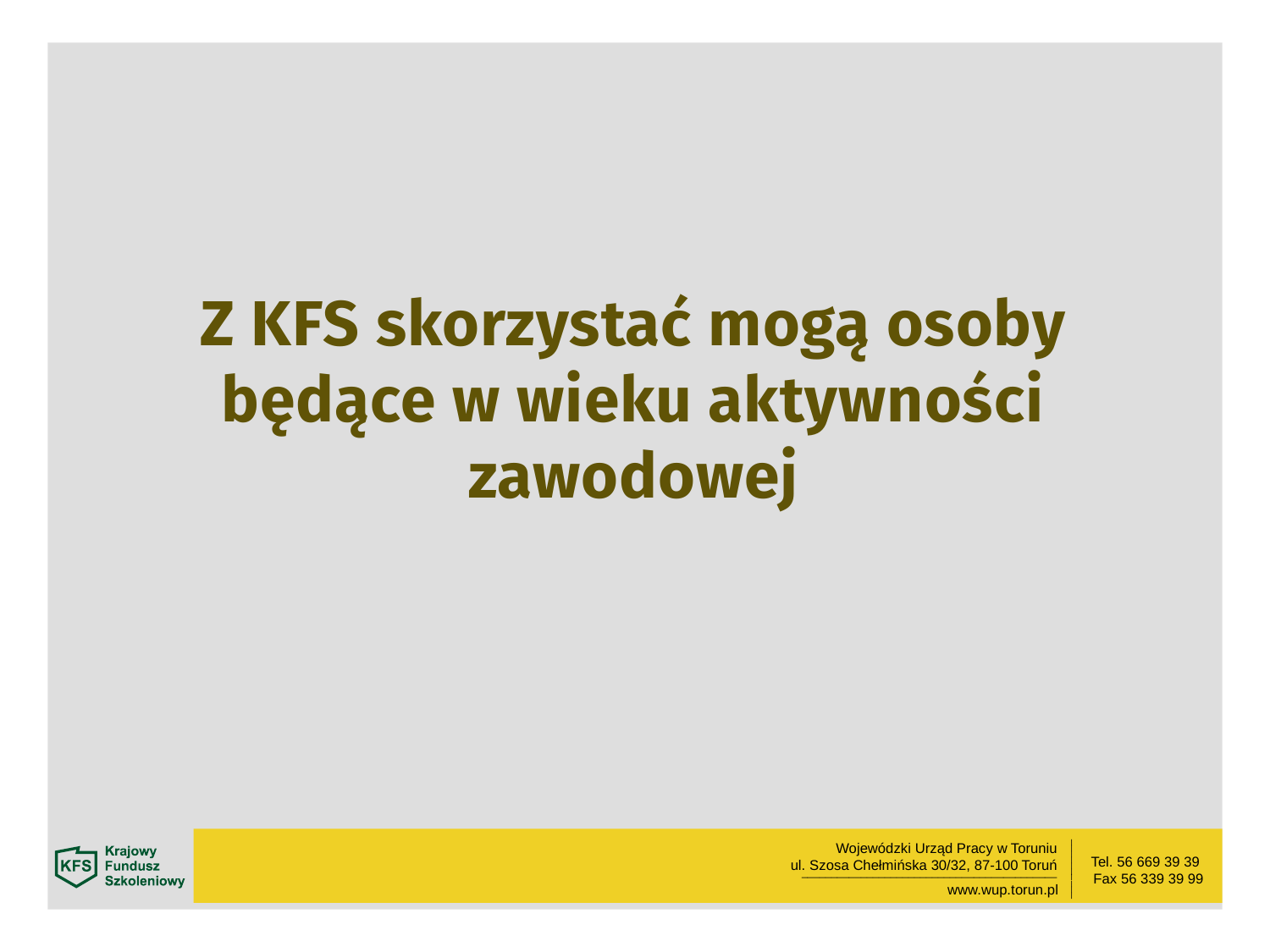

Z KFS skorzystać mogą osoby będące w wieku aktywności zawodowej